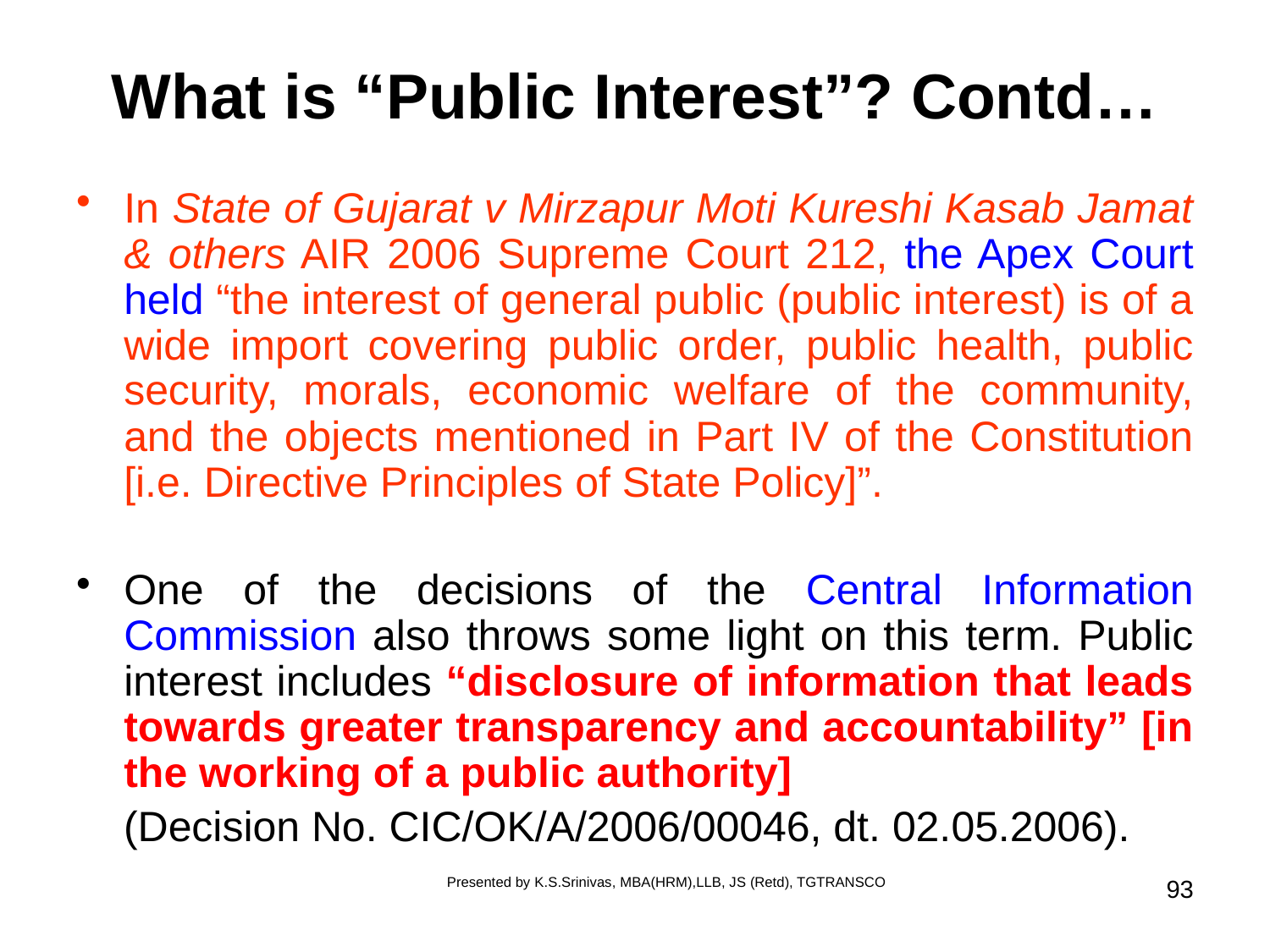

# What is “Public Interest”? Contd…
In State of Gujarat v Mirzapur Moti Kureshi Kasab Jamat & others AIR 2006 Supreme Court 212, the Apex Court held “the interest of general public (public interest) is of a wide import covering public order, public health, public security, morals, economic welfare of the community, and the objects mentioned in Part IV of the Constitution [i.e. Directive Principles of State Policy]”.

One of the decisions of the Central Information Commission also throws some light on this term. Public interest includes “disclosure of information that leads towards greater transparency and accountability” [in the working of a public authority]
    (Decision No. CIC/OK/A/2006/00046, dt. 02.05.2006).
Presented by K.S.Srinivas, MBA(HRM),LLB, JS (Retd), TGTRANSCO
93